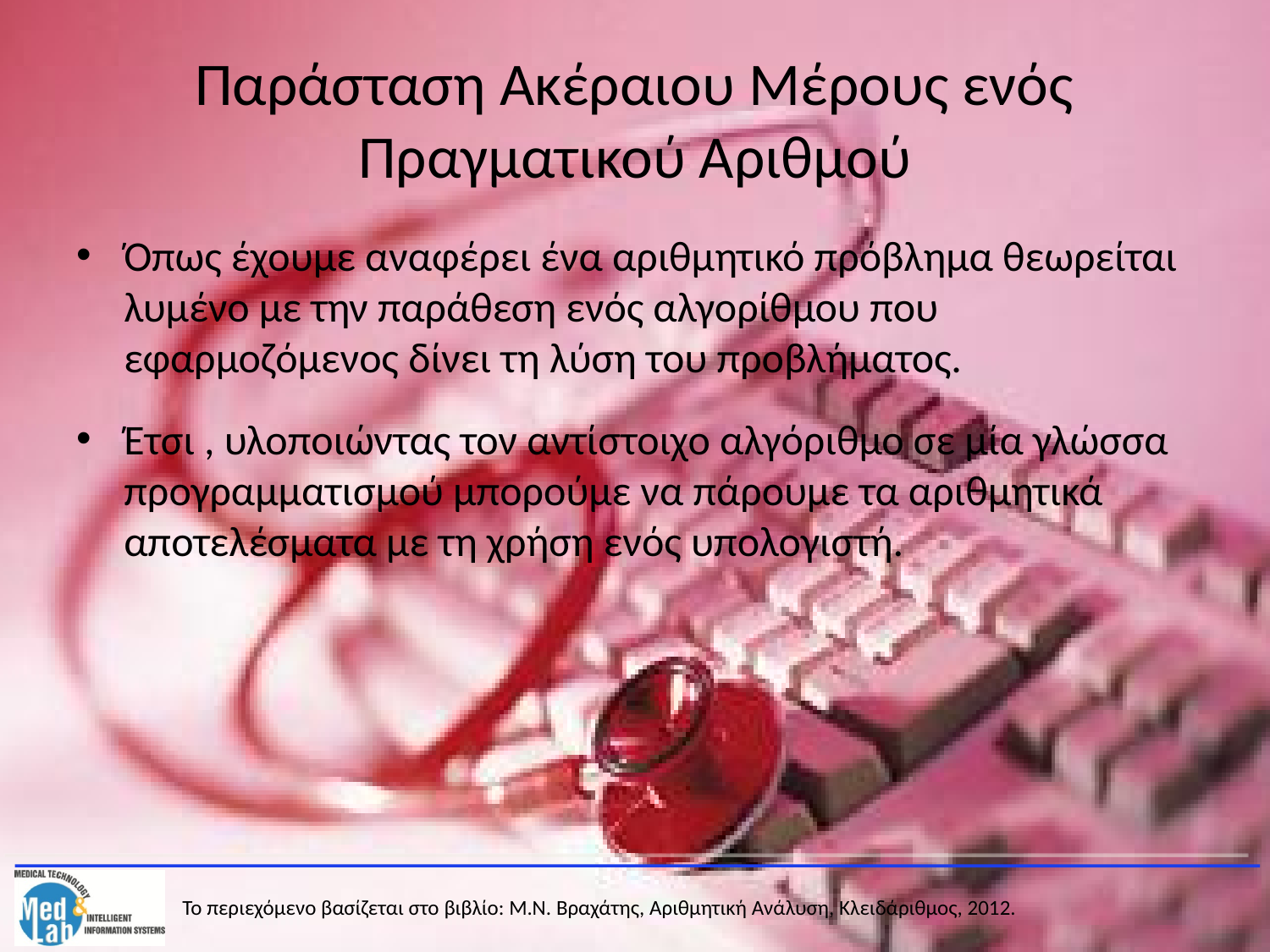

# Παράσταση Ακέραιου Μέρους ενός Πραγματικού Αριθμού
Όπως έχουμε αναφέρει ένα αριθμητικό πρόβλημα θεωρείται λυμένο με την παράθεση ενός αλγορίθμου που εφαρμοζόμενος δίνει τη λύση του προβλήματος.
Έτσι , υλοποιώντας τον αντίστοιχο αλγόριθμο σε μία γλώσσα προγραμματισμού μπορούμε να πάρουμε τα αριθμητικά αποτελέσματα με τη χρήση ενός υπολογιστή.